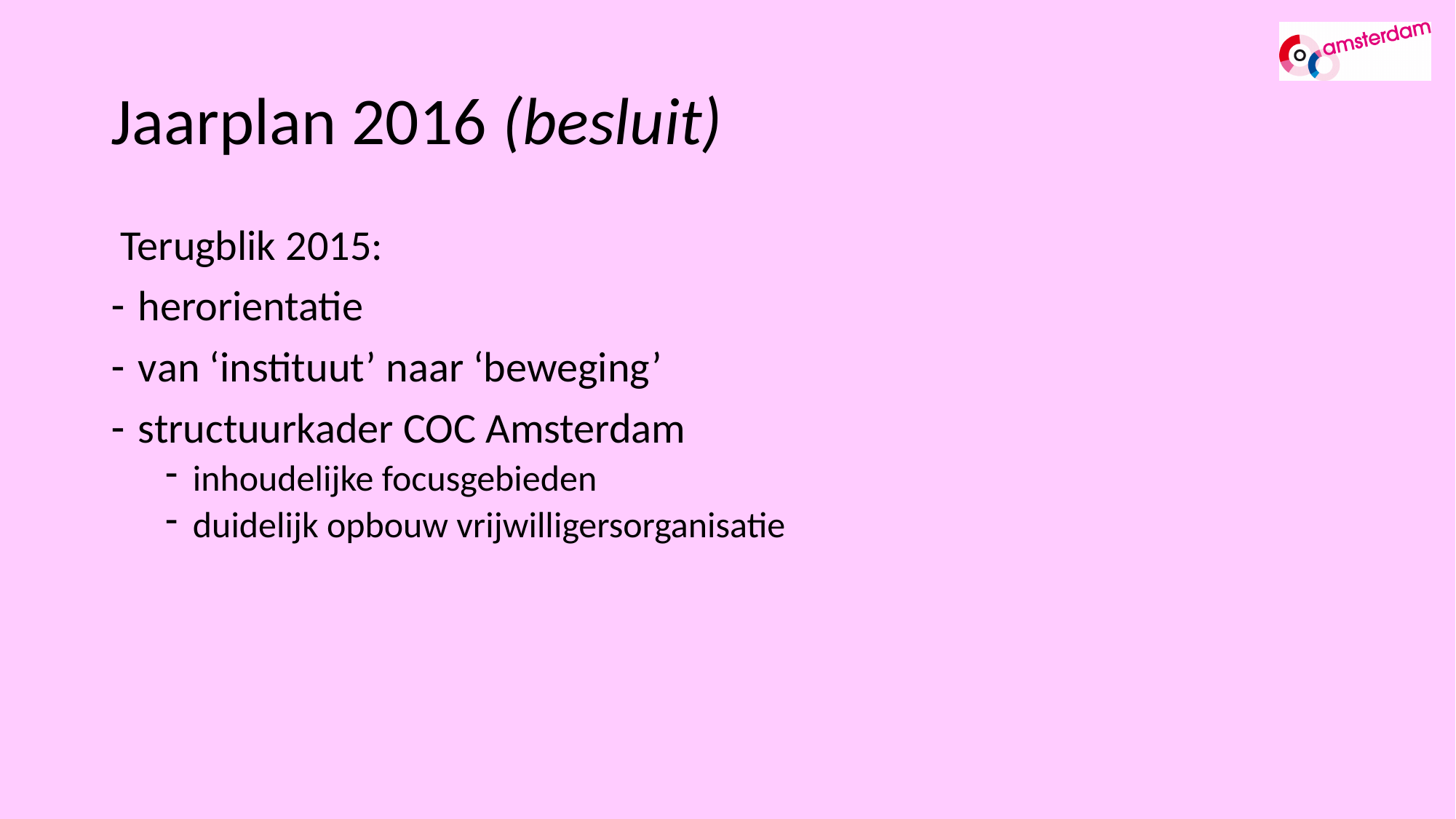

# Jaarplan 2016 (besluit)
 Terugblik 2015:
herorientatie
van ‘instituut’ naar ‘beweging’
structuurkader COC Amsterdam
inhoudelijke focusgebieden
duidelijk opbouw vrijwilligersorganisatie